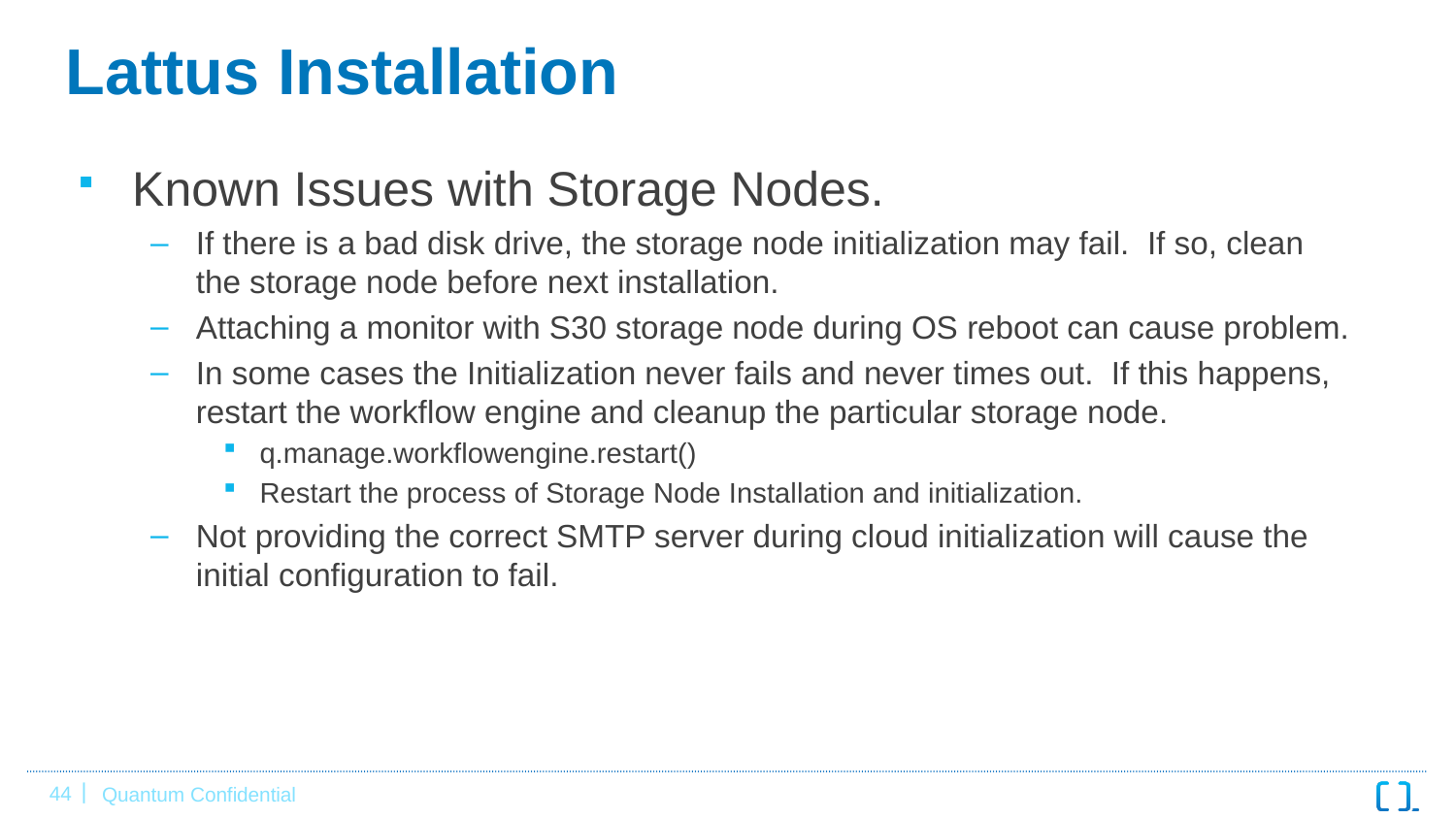

# Lattus Installation
Known Issues with Storage Nodes.
If there is a bad disk drive, the storage node initialization may fail.  If so, clean the storage node before next installation.
Attaching a monitor with S30 storage node during OS reboot can cause problem.
In some cases the Initialization never fails and never times out.  If this happens, restart the workflow engine and cleanup the particular storage node.
q.manage.workflowengine.restart()
Restart the process of Storage Node Installation and initialization.
Not providing the correct SMTP server during cloud initialization will cause the initial configuration to fail.